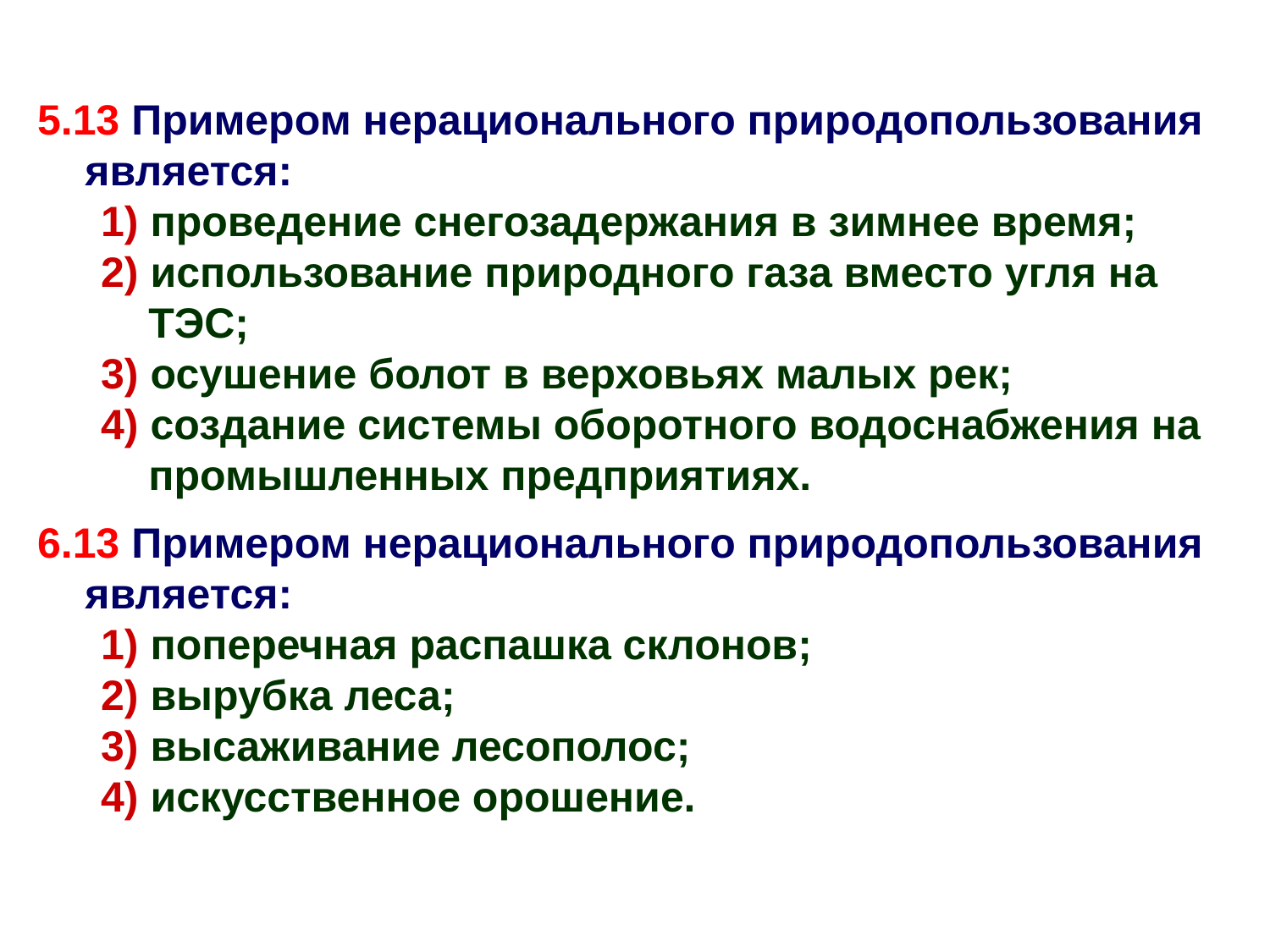

5.13 Примером нерационального природопользования является:
1) проведение снегозадержания в зимнее время;
2) использование природного газа вместо угля на ТЭС;
3) осушение болот в верховьях малых рек;
4) создание системы оборотного водоснабжения на промышленных предприятиях.

6.13 Примером нерационального природопользования является:
1) поперечная распашка склонов;
2) вырубка леса;
3) высаживание лесополос;
4) искусственное орошение.

3
2